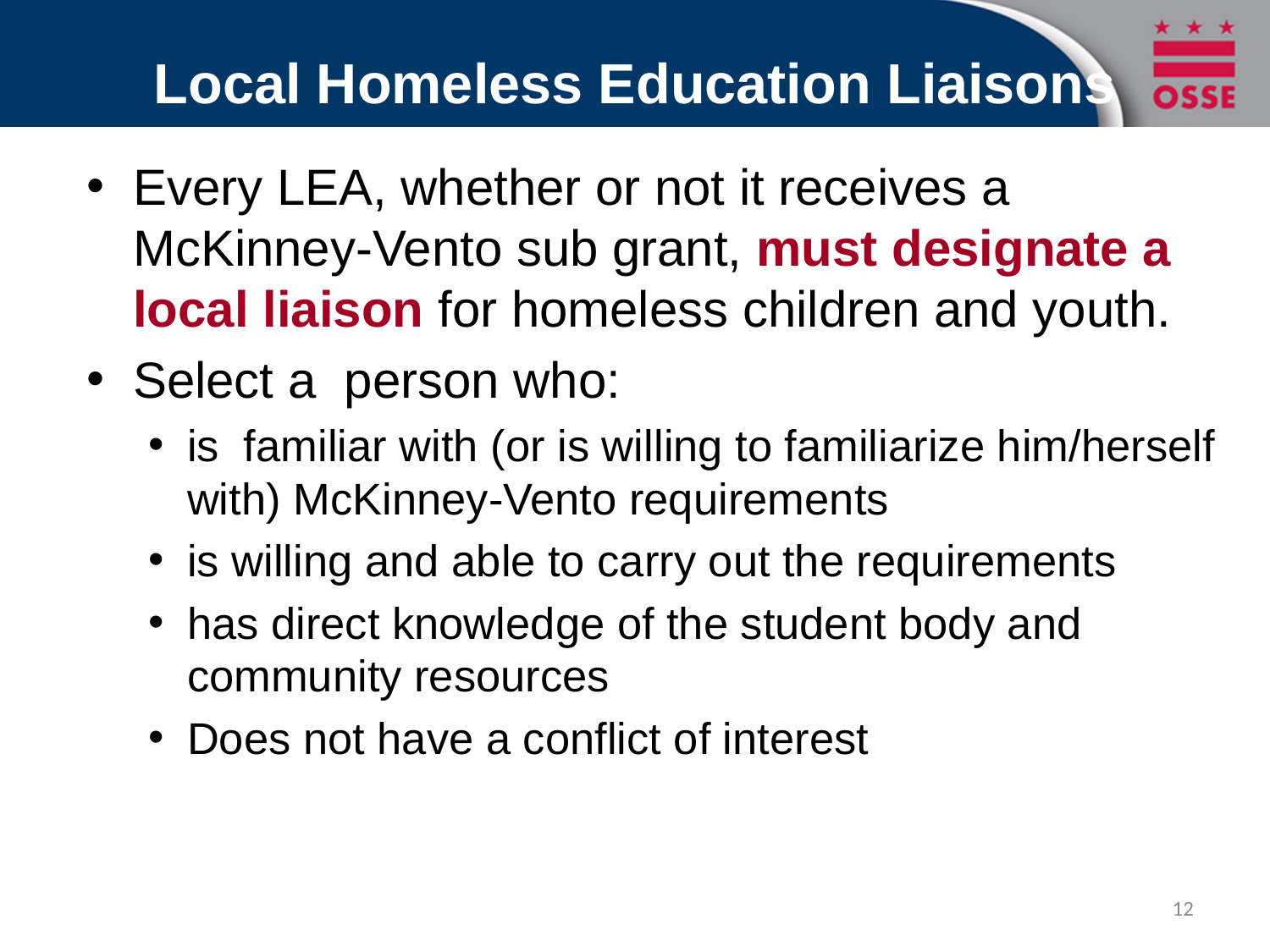

# Local Homeless Education Liaisons
Every LEA, whether or not it receives a McKinney-Vento sub grant, must designate a local liaison for homeless children and youth.
Select a  person who:
is  familiar with (or is willing to familiarize him/herself with) McKinney-Vento requirements
is willing and able to carry out the requirements
has direct knowledge of the student body and community resources
Does not have a conflict of interest
12